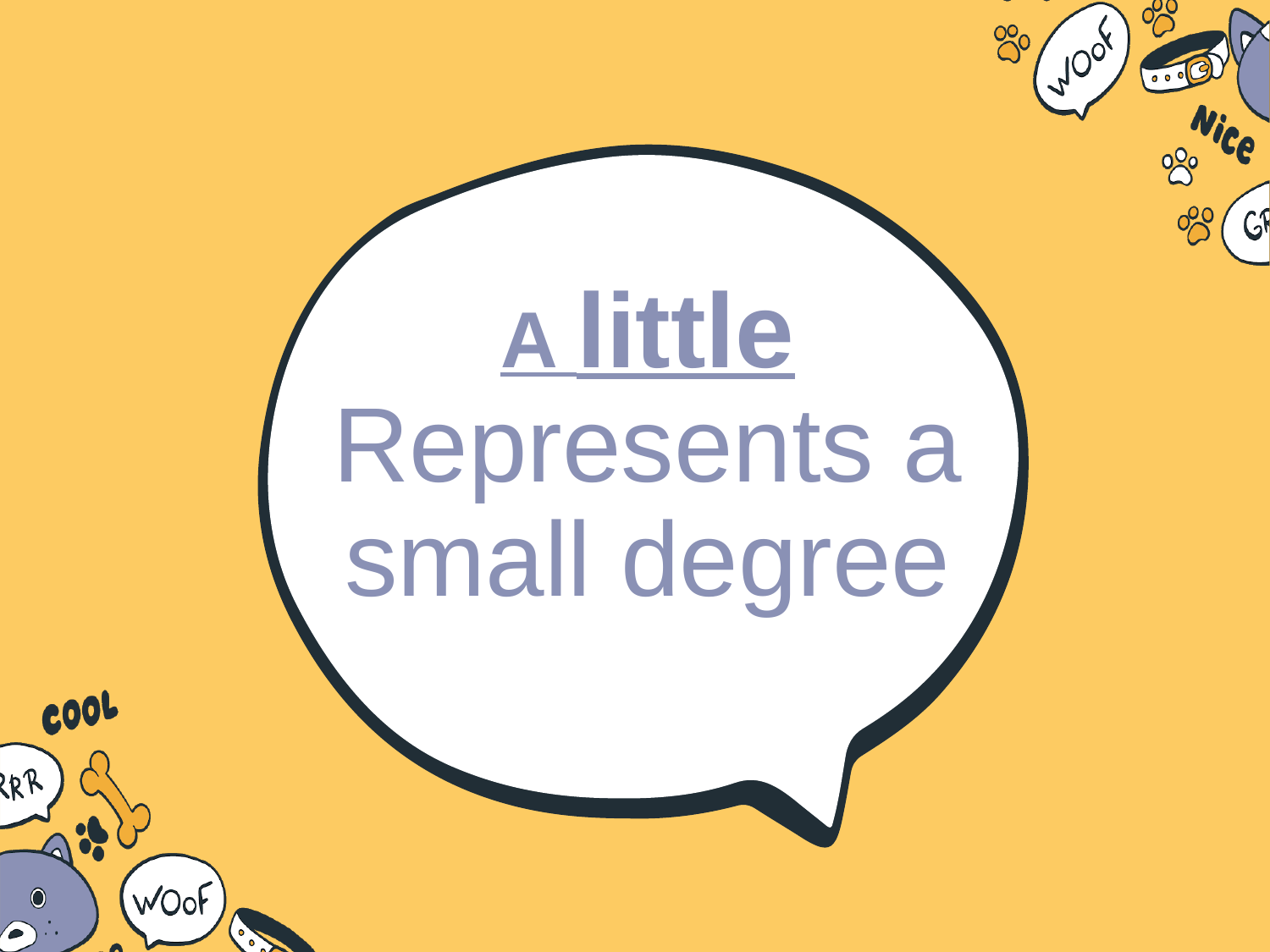

# A little Represents a small degree